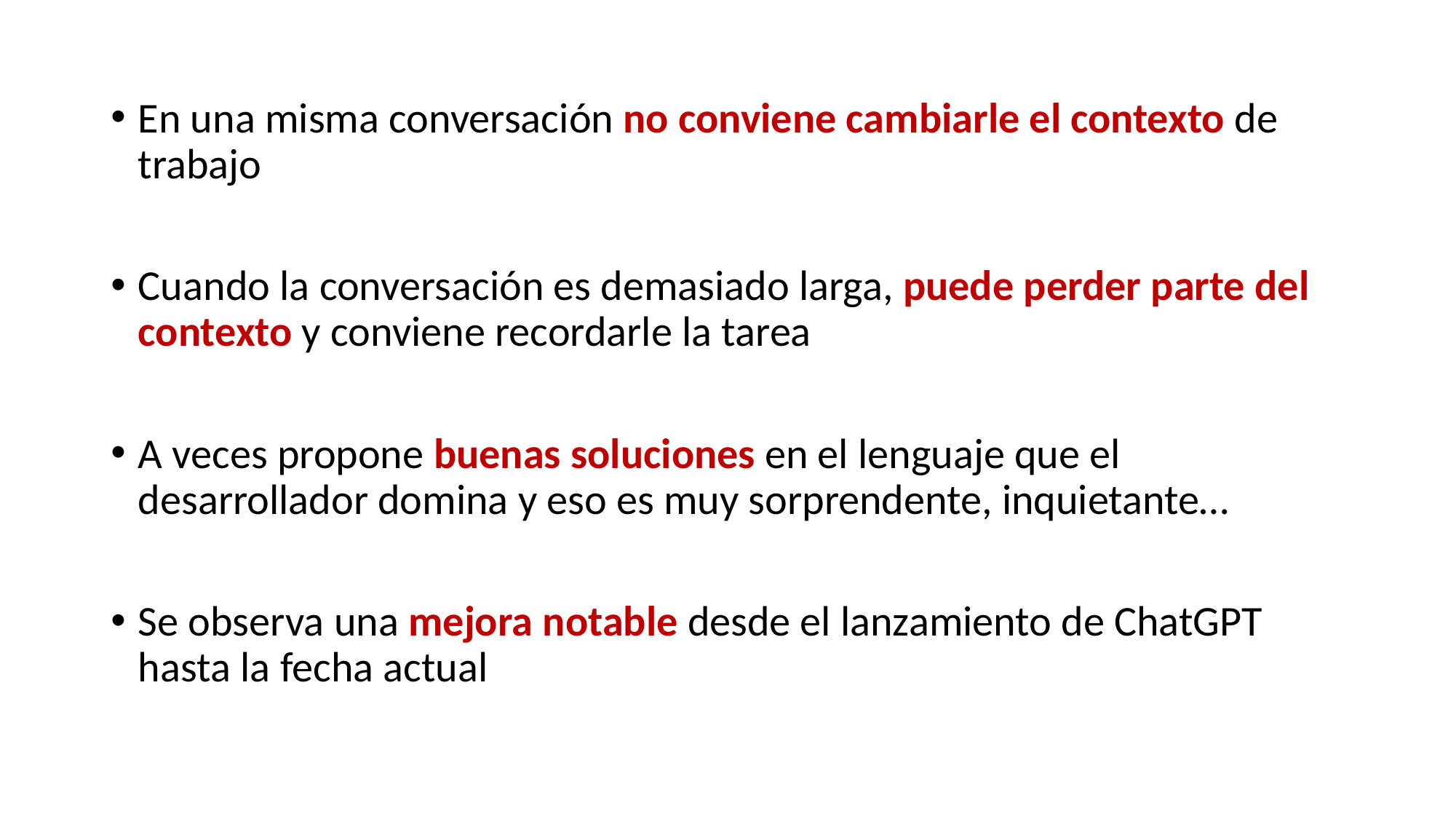

En una misma conversación no conviene cambiarle el contexto de trabajo

Cuando la conversación es demasiado larga, puede perder parte del contexto y conviene recordarle la tarea

A veces propone buenas soluciones en el lenguaje que el desarrollador domina y eso es muy sorprendente, inquietante…

Se observa una mejora notable desde el lanzamiento de ChatGPT hasta la fecha actual